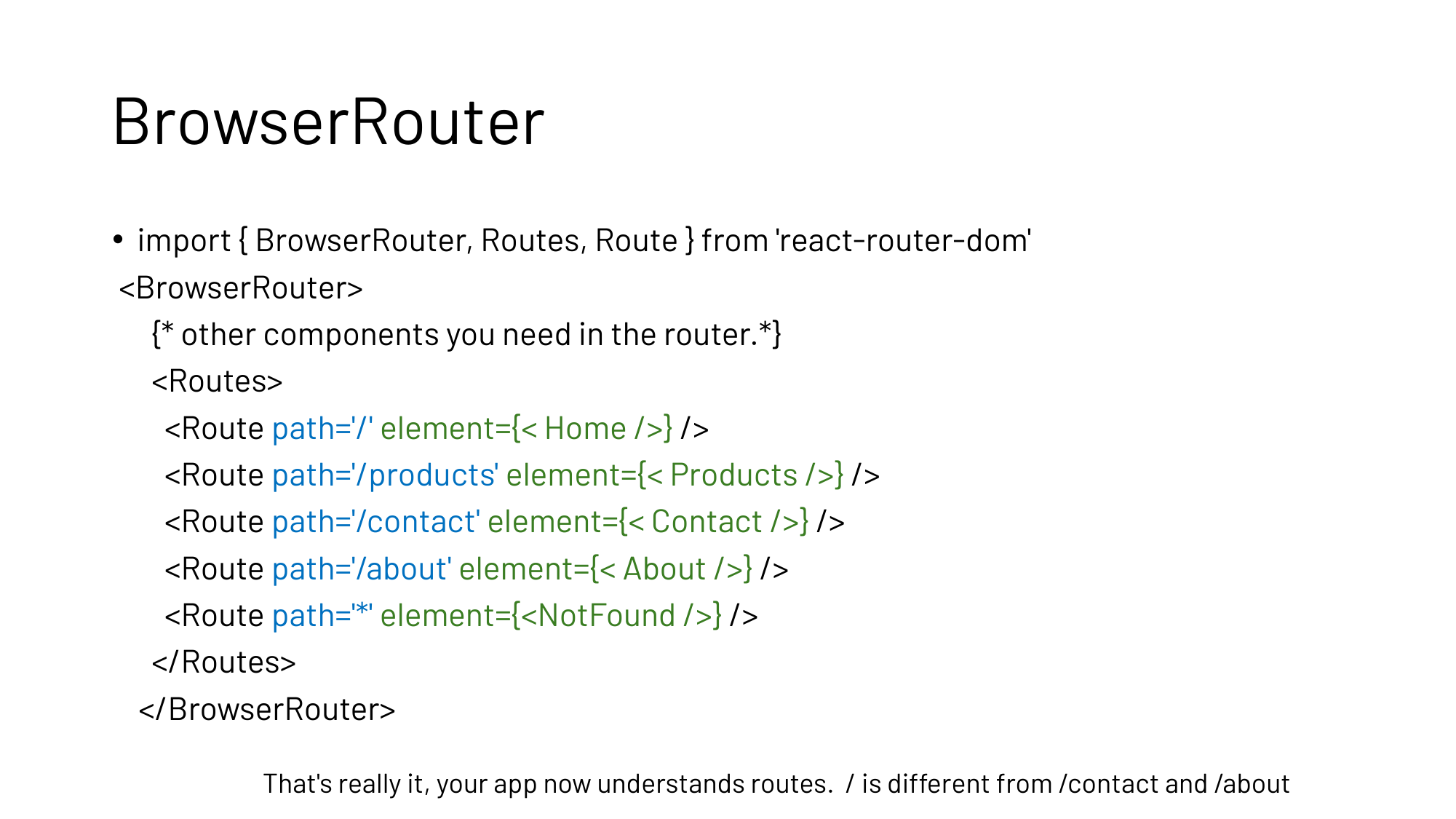

# BrowserRouter
import { BrowserRouter, Routes, Route } from 'react-router-dom'
 <BrowserRouter>
      {* other components you need in the router.*}
      <Routes>
        <Route path='/' element={< Home />} />
        <Route path='/products' element={< Products />} />
        <Route path='/contact' element={< Contact />} />
        <Route path='/about' element={< About />} />
        <Route path='*' element={<NotFound />} />
      </Routes>
    </BrowserRouter>
That's really it, your app now understands routes.  / is different from /contact and /about